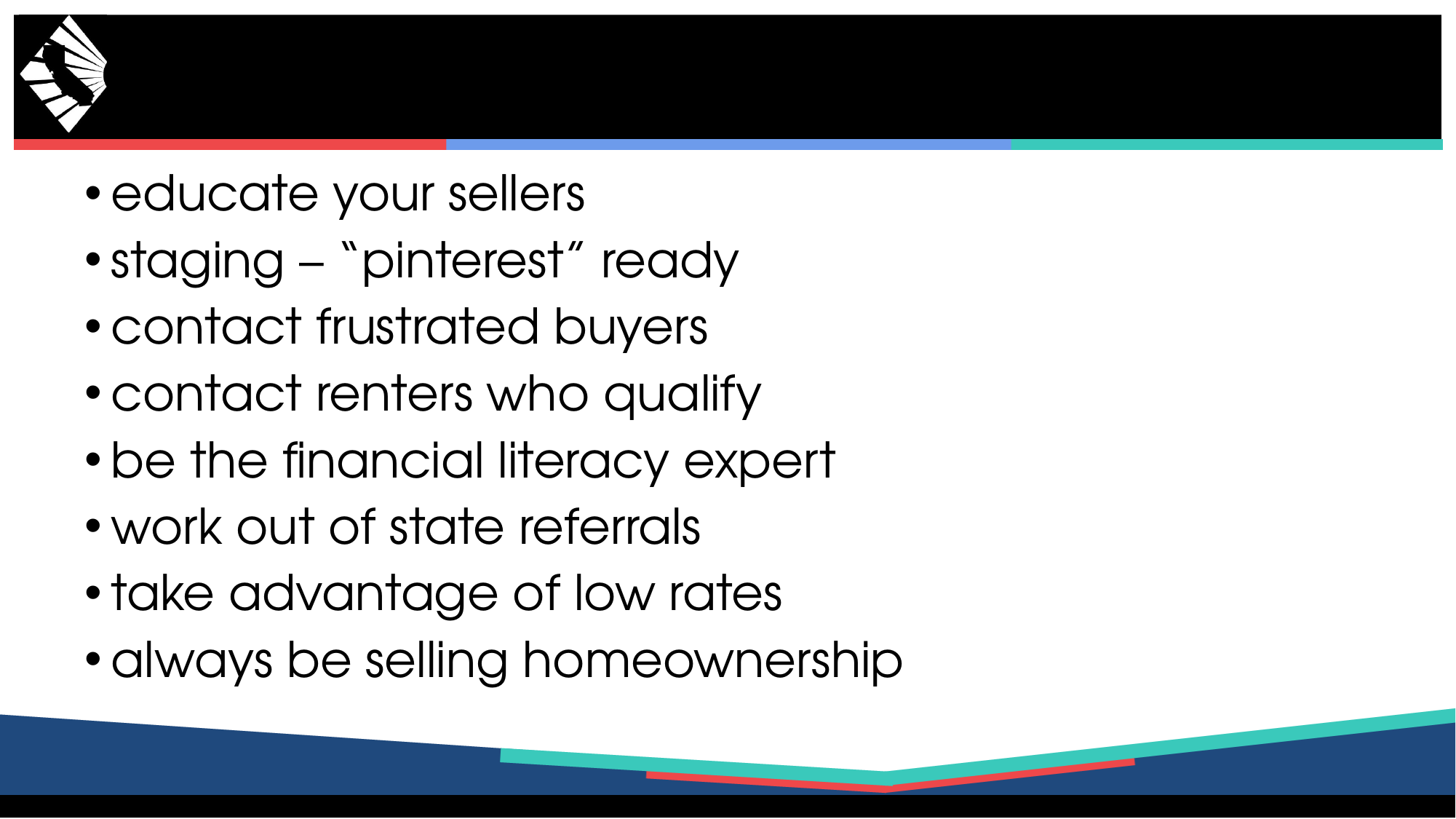

educate your sellers
staging – “pinterest” ready
contact frustrated buyers
contact renters who qualify
be the financial literacy expert
work out of state referrals
take advantage of low rates
always be selling homeownership